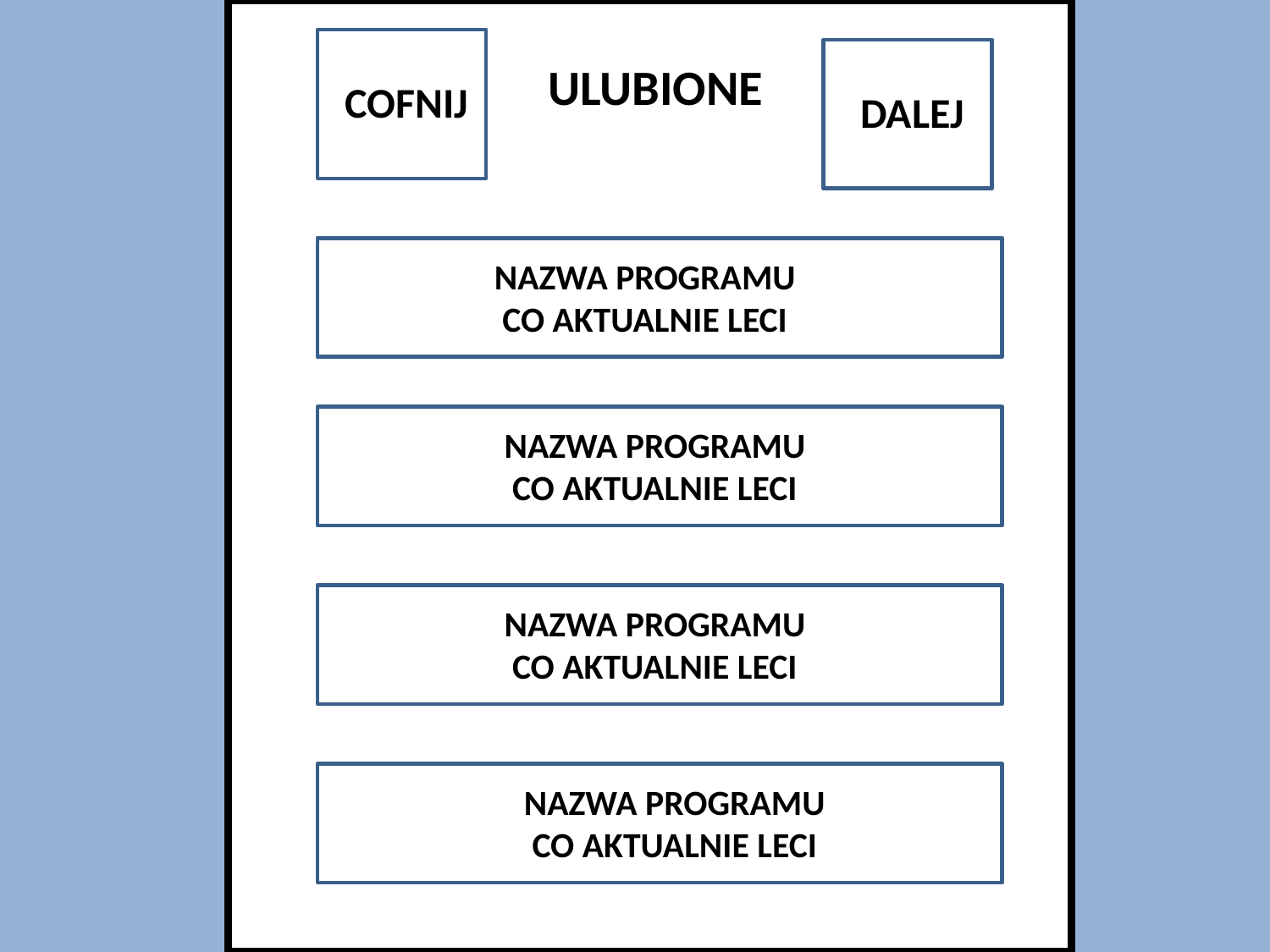

ULUBIONE
COFNIJ
DALEJ

NAZWA PROGRAMU
CO AKTUALNIE LECI

NAZWA PROGRAMU
CO AKTUALNIE LECI

NAZWA PROGRAMU
CO AKTUALNIE LECI

NAZWA PROGRAMU
CO AKTUALNIE LECI